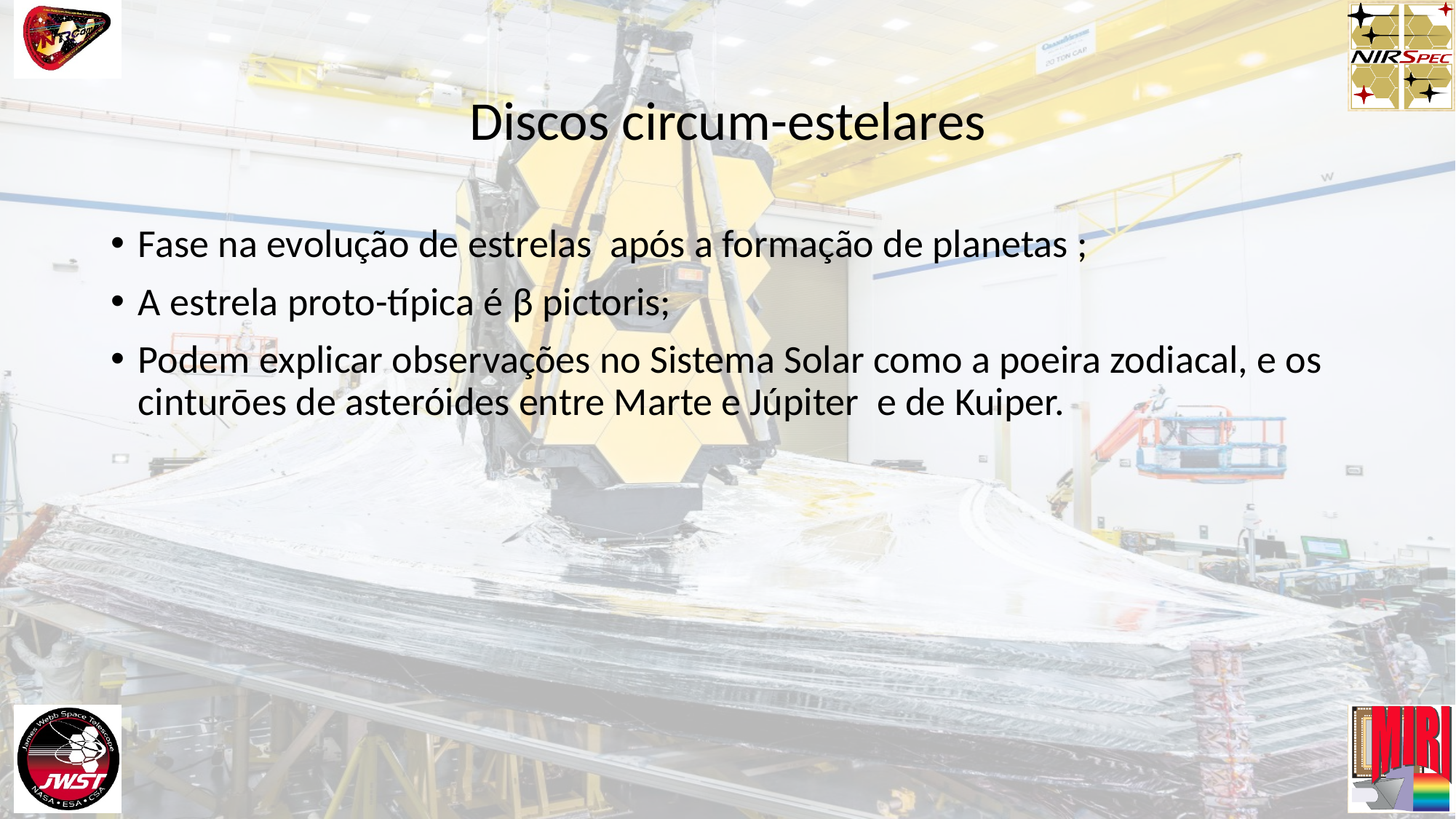

# Discos circum-estelares
Fase na evolução de estrelas  após a formação de planetas ;
A estrela proto-típica é β pictoris;
Podem explicar observações no Sistema Solar como a poeira zodiacal, e os cinturōes de asteróides entre Marte e Júpiter  e de Kuiper.